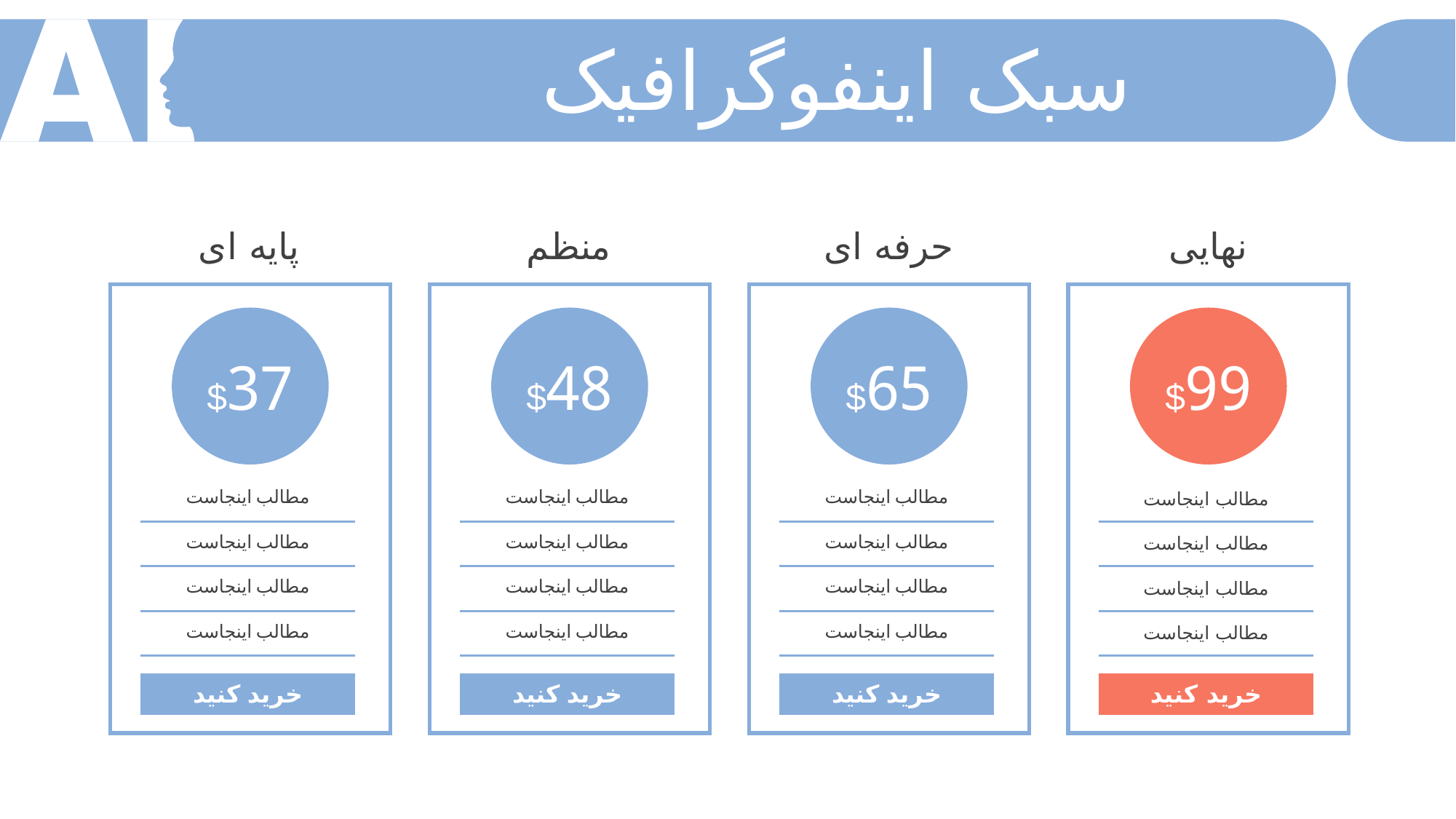

سبک اینفوگرافیک
پایه ای
منظم
حرفه ای
نهایی
|  |  |  |
| --- | --- | --- |
|  | مطالب اینجاست |  |
|  | مطالب اینجاست |  |
|  | مطالب اینجاست |  |
|  | مطالب اینجاست |  |
|  |  |  |
|  | خرید کنید |  |
|  |  |  |
|  |  |  |
| --- | --- | --- |
|  | مطالب اینجاست |  |
|  | مطالب اینجاست |  |
|  | مطالب اینجاست |  |
|  | مطالب اینجاست |  |
|  |  |  |
|  | خرید کنید |  |
|  |  |  |
|  |  |  |
| --- | --- | --- |
|  | مطالب اینجاست |  |
|  | مطالب اینجاست |  |
|  | مطالب اینجاست |  |
|  | مطالب اینجاست |  |
|  |  |  |
|  | خرید کنید |  |
|  |  |  |
|  |  |  |
| --- | --- | --- |
|  | مطالب اینجاست |  |
|  | مطالب اینجاست |  |
|  | مطالب اینجاست |  |
|  | مطالب اینجاست |  |
|  |  |  |
|  | خرید کنید |  |
|  |  |  |
$37
$48
$65
$99